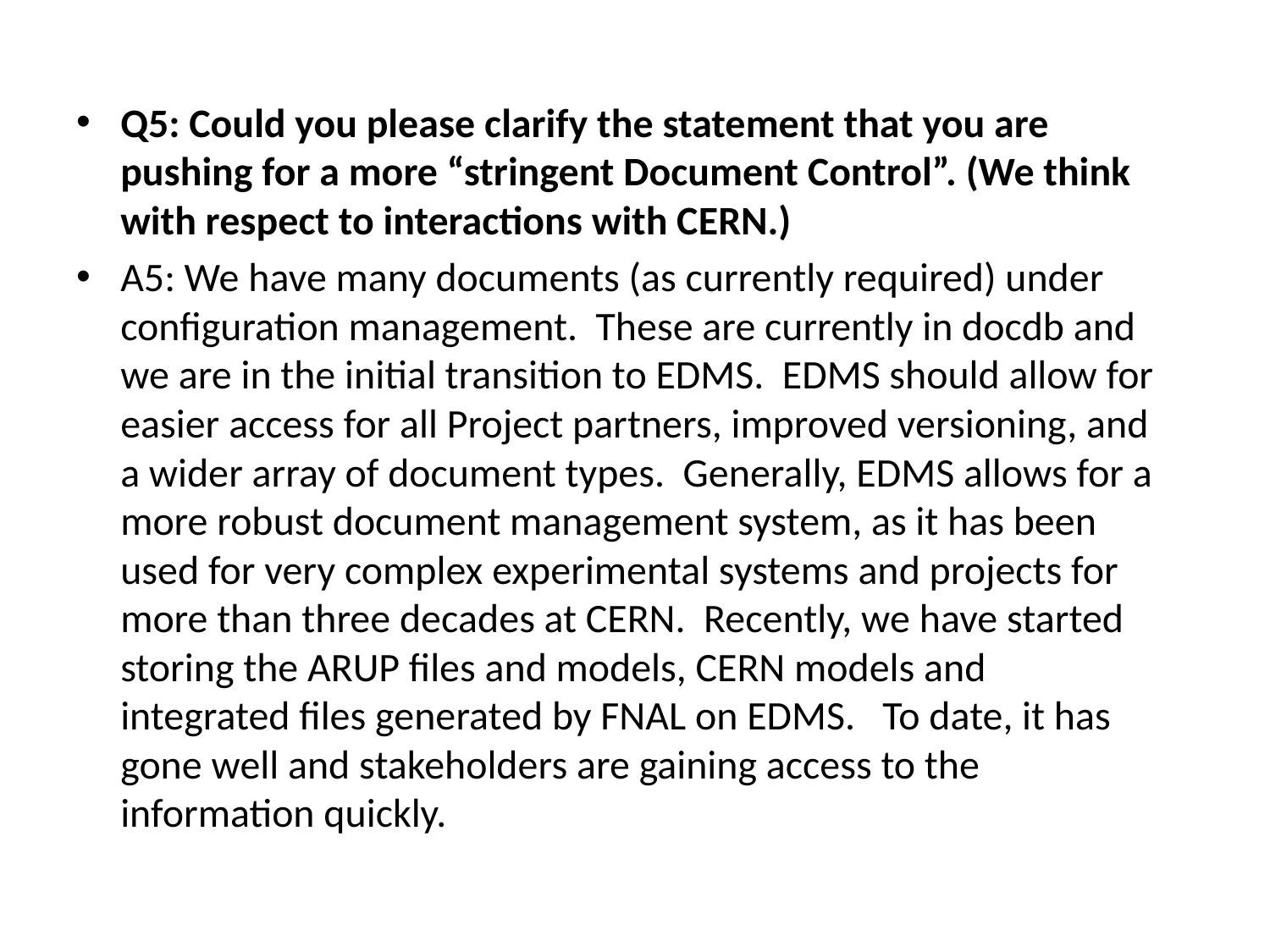

Q5: Could you please clarify the statement that you are pushing for a more “stringent Document Control”. (We think with respect to interactions with CERN.)
A5: We have many documents (as currently required) under configuration management.  These are currently in docdb and we are in the initial transition to EDMS.  EDMS should allow for easier access for all Project partners, improved versioning, and a wider array of document types.  Generally, EDMS allows for a more robust document management system, as it has been used for very complex experimental systems and projects for more than three decades at CERN.  Recently, we have started storing the ARUP files and models, CERN models and integrated files generated by FNAL on EDMS.   To date, it has gone well and stakeholders are gaining access to the information quickly.